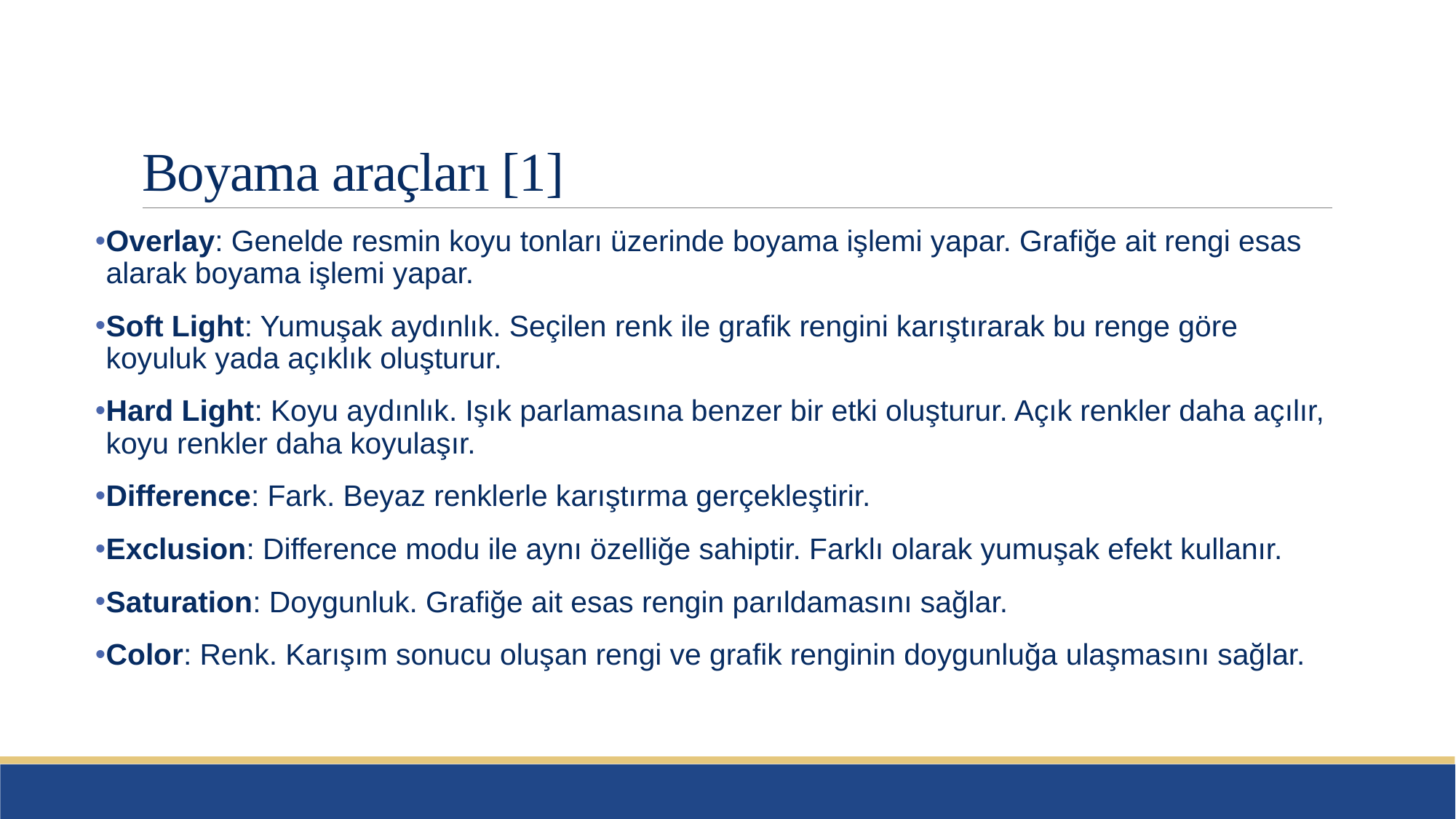

# Boyama araçları [1]
Overlay: Genelde resmin koyu tonları üzerinde boyama işlemi yapar. Grafiğe ait rengi esas alarak boyama işlemi yapar.
Soft Light: Yumuşak aydınlık. Seçilen renk ile grafik rengini karıştırarak bu renge göre koyuluk yada açıklık oluşturur.
Hard Light: Koyu aydınlık. Işık parlamasına benzer bir etki oluşturur. Açık renkler daha açılır, koyu renkler daha koyulaşır.
Difference: Fark. Beyaz renklerle karıştırma gerçekleştirir.
Exclusion: Difference modu ile aynı özelliğe sahiptir. Farklı olarak yumuşak efekt kullanır.
Saturation: Doygunluk. Grafiğe ait esas rengin parıldamasını sağlar.
Color: Renk. Karışım sonucu oluşan rengi ve grafik renginin doygunluğa ulaşmasını sağlar.